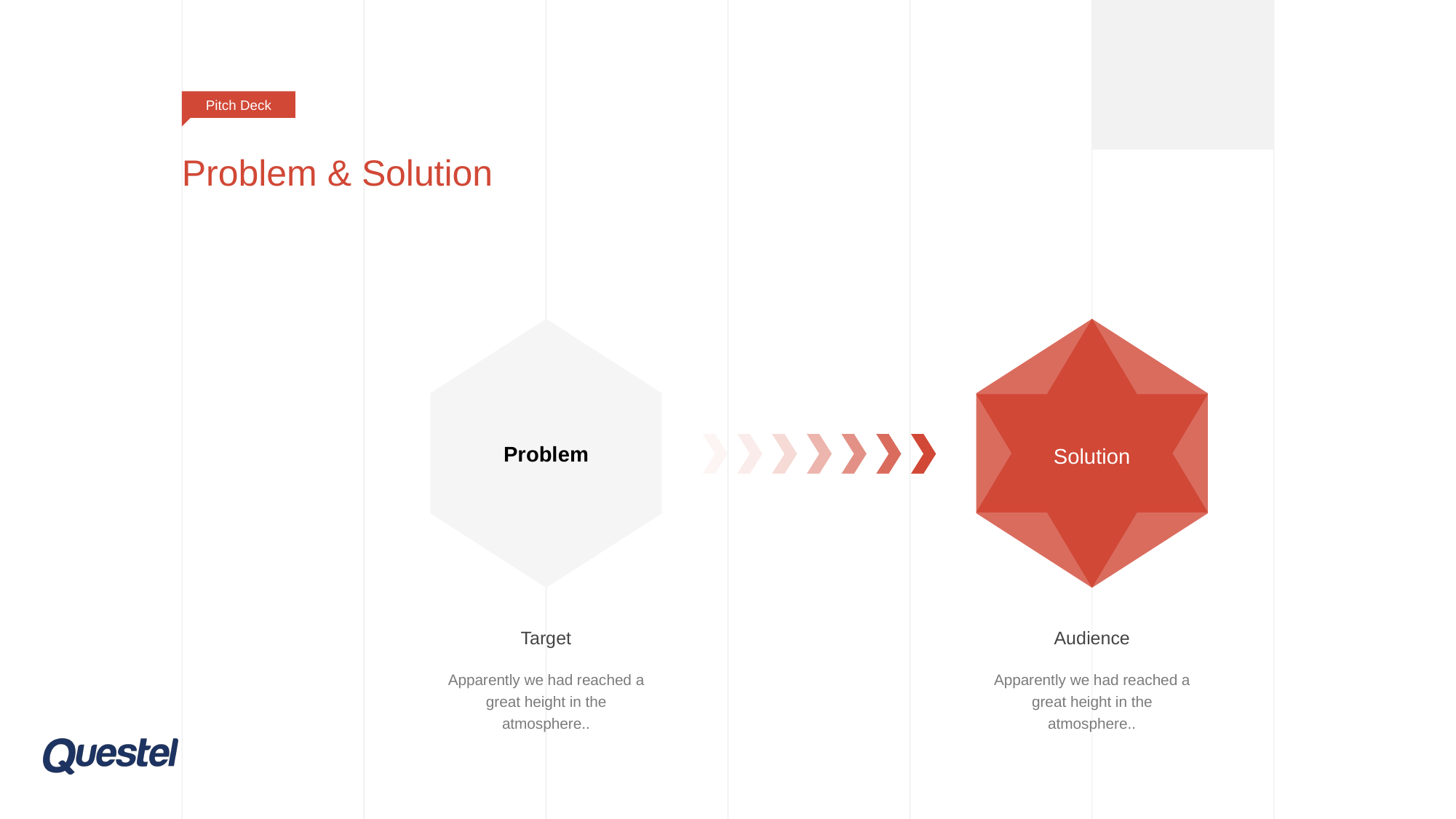

Pitch Deck

# Problem & Solution
Solution

Problem

Target
Apparently we had reached a great height in the atmosphere..
Audience
Apparently we had reached a great height in the atmosphere..